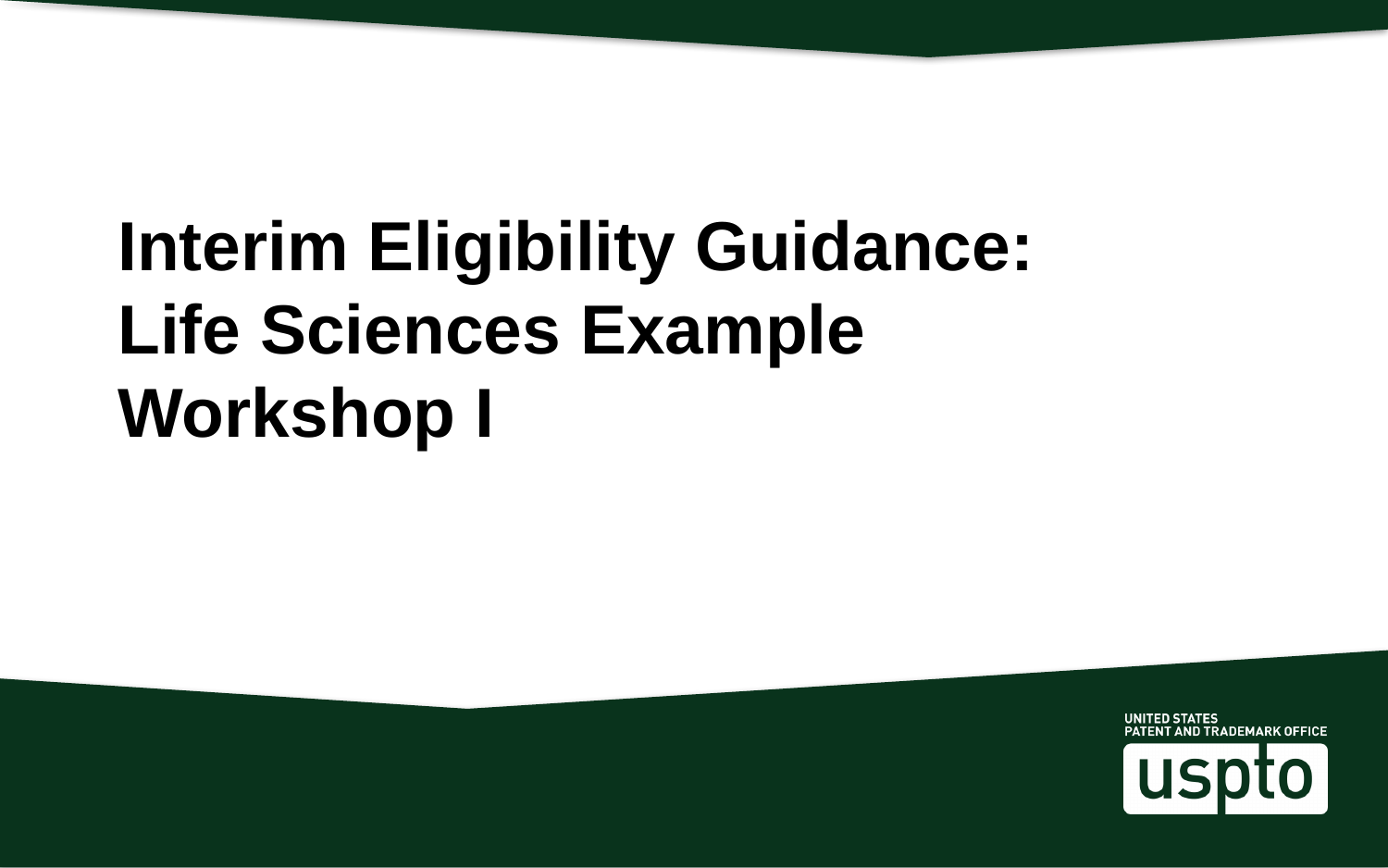

# Interim Eligibility Guidance: Life Sciences Example Workshop I